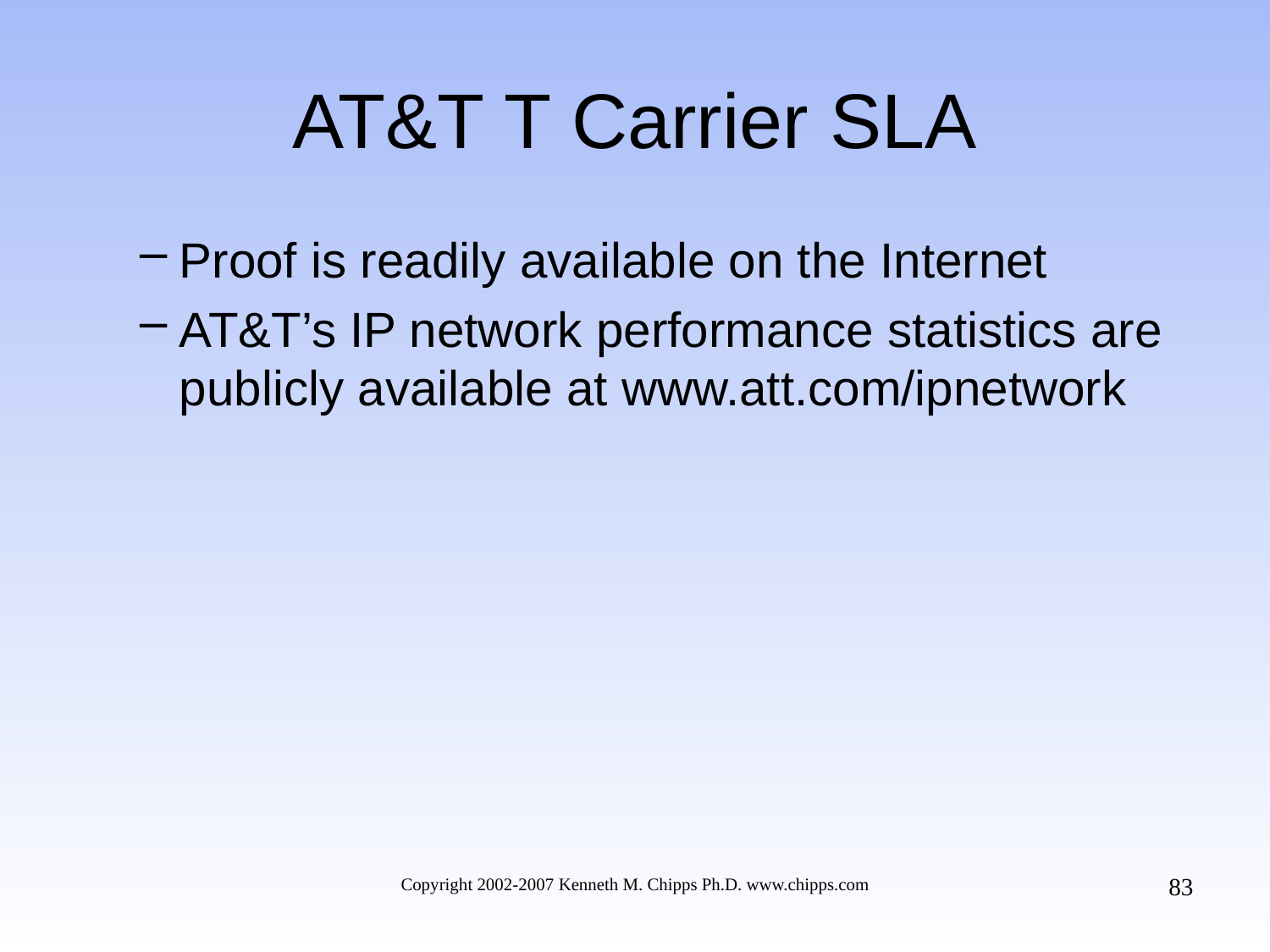

# AT&T T Carrier SLA
Proof is readily available on the Internet
AT&T’s IP network performance statistics are publicly available at www.att.com/ipnetwork
83
Copyright 2002-2007 Kenneth M. Chipps Ph.D. www.chipps.com